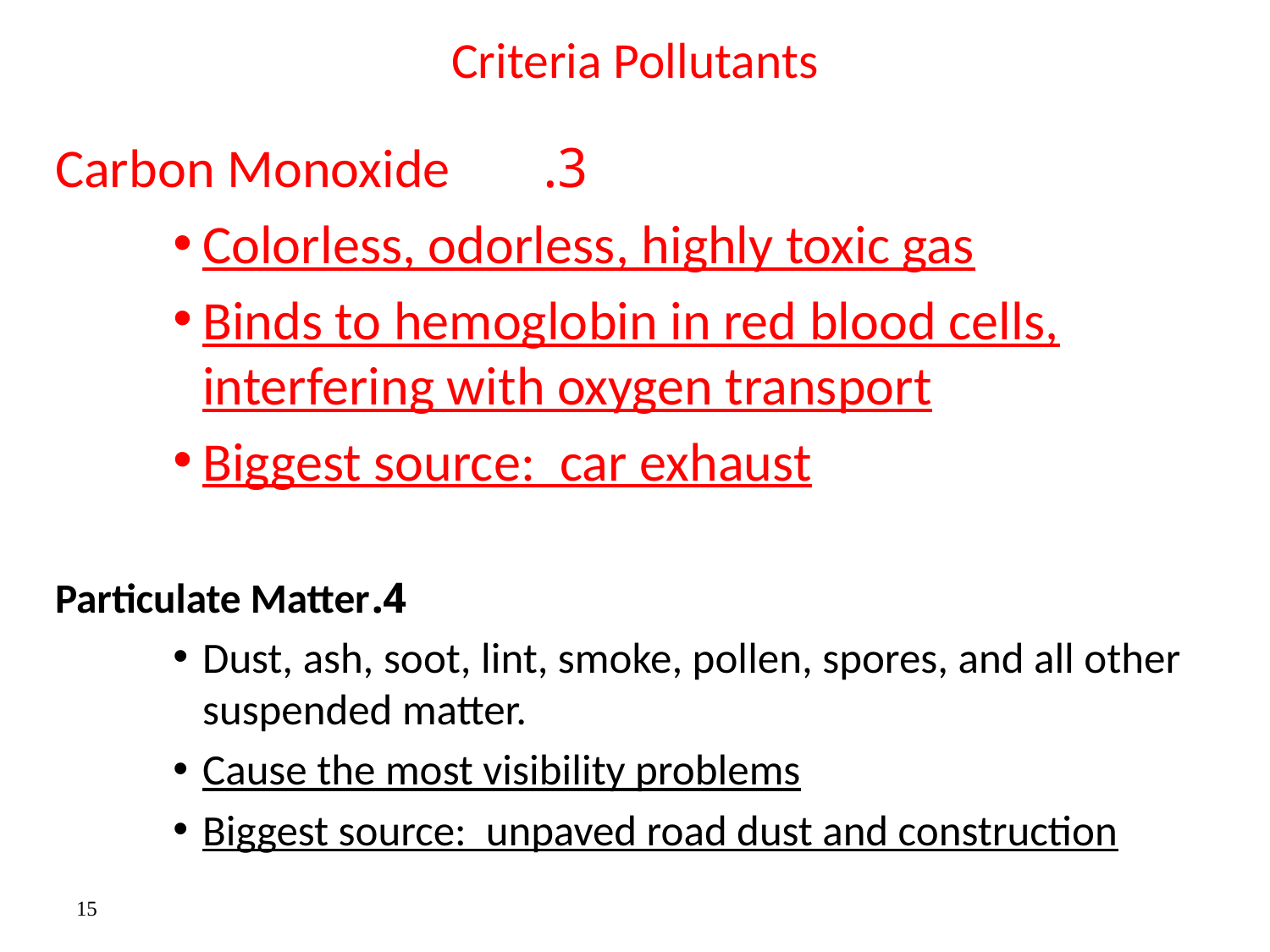

# Criteria Pollutants
3.		Carbon Monoxide
Colorless, odorless, highly toxic gas
Binds to hemoglobin in red blood cells, interfering with oxygen transport
Biggest source:  car exhaust

4.		Particulate Matter
Dust, ash, soot, lint, smoke, pollen, spores, and all other suspended matter.
Cause the most visibility problems
Biggest source:  unpaved road dust and construction
15